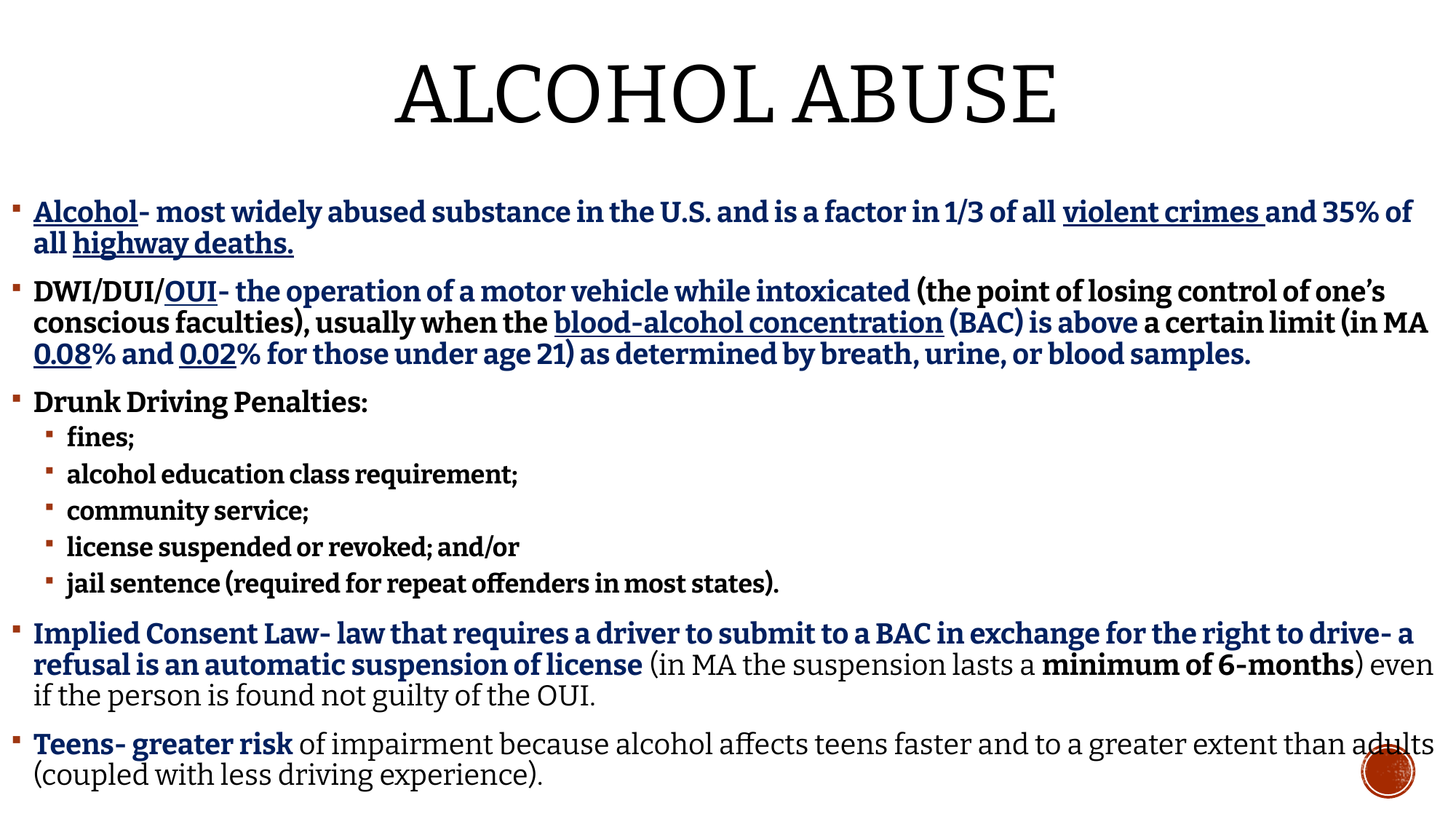

# Alcohol Abuse
Alcohol- most widely abused substance in the U.S. and is a factor in 1/3 of all violent crimes and 35% of all highway deaths.
DWI/DUI/OUI- the operation of a motor vehicle while intoxicated (the point of losing control of one’s conscious faculties), usually when the blood-alcohol concentration (BAC) is above a certain limit (in MA 0.08% and 0.02% for those under age 21) as determined by breath, urine, or blood samples.
Drunk Driving Penalties:
fines;
alcohol education class requirement;
community service;
license suspended or revoked; and/or
jail sentence (required for repeat offenders in most states).
Implied Consent Law- law that requires a driver to submit to a BAC in exchange for the right to drive- a refusal is an automatic suspension of license (in MA the suspension lasts a minimum of 6-months) even if the person is found not guilty of the OUI.
Teens- greater risk of impairment because alcohol affects teens faster and to a greater extent than adults (coupled with less driving experience).